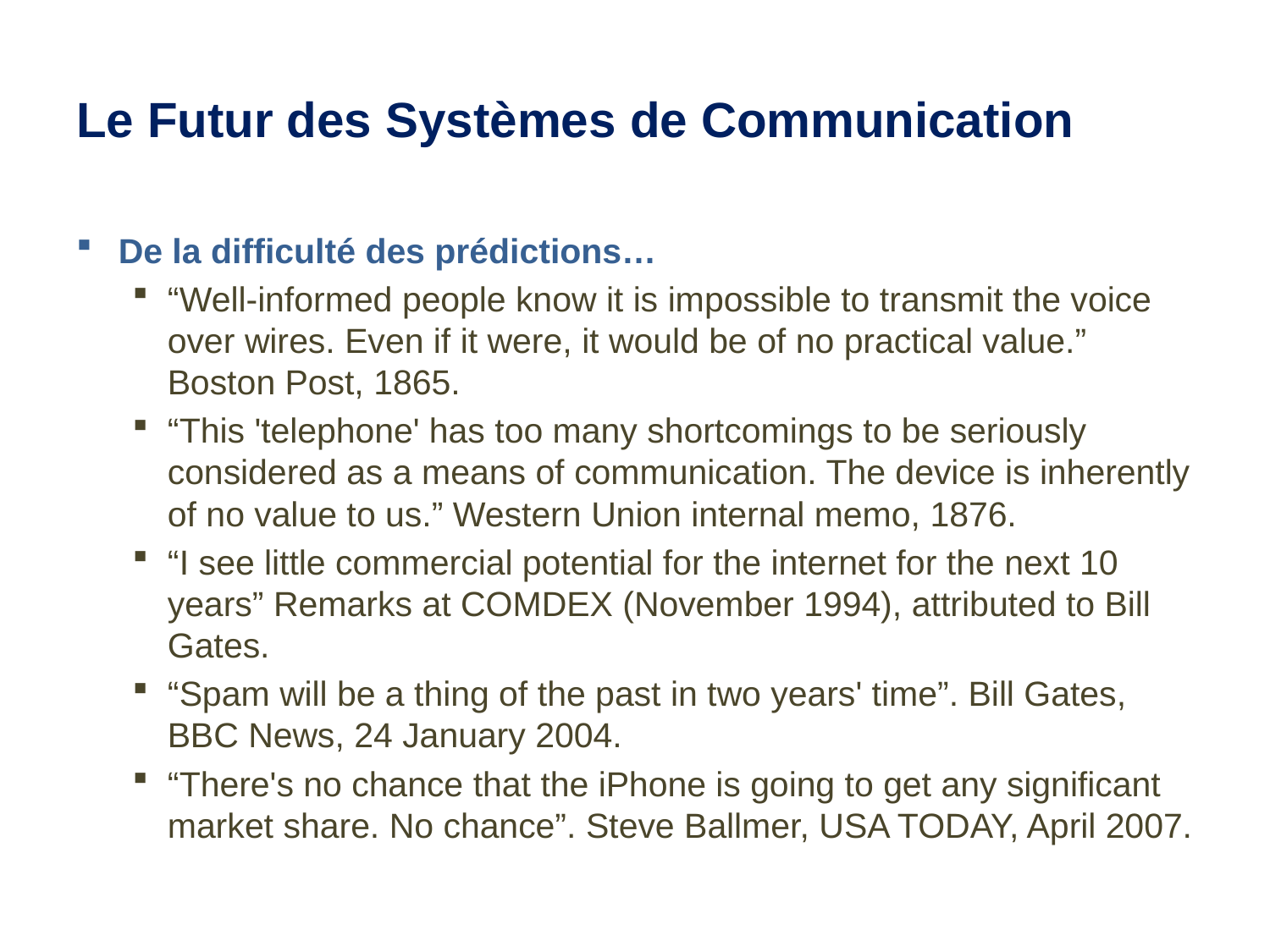

# Le Futur des Systèmes de Communication
De la difficulté des prédictions…
“Well-informed people know it is impossible to transmit the voice over wires. Even if it were, it would be of no practical value.” Boston Post, 1865.
“This 'telephone' has too many shortcomings to be seriously considered as a means of communication. The device is inherently of no value to us.” Western Union internal memo, 1876.
“I see little commercial potential for the internet for the next 10 years” Remarks at COMDEX (November 1994), attributed to Bill Gates.
“Spam will be a thing of the past in two years' time”. Bill Gates, BBC News, 24 January 2004.
“There's no chance that the iPhone is going to get any significant market share. No chance”. Steve Ballmer, USA TODAY, April 2007.